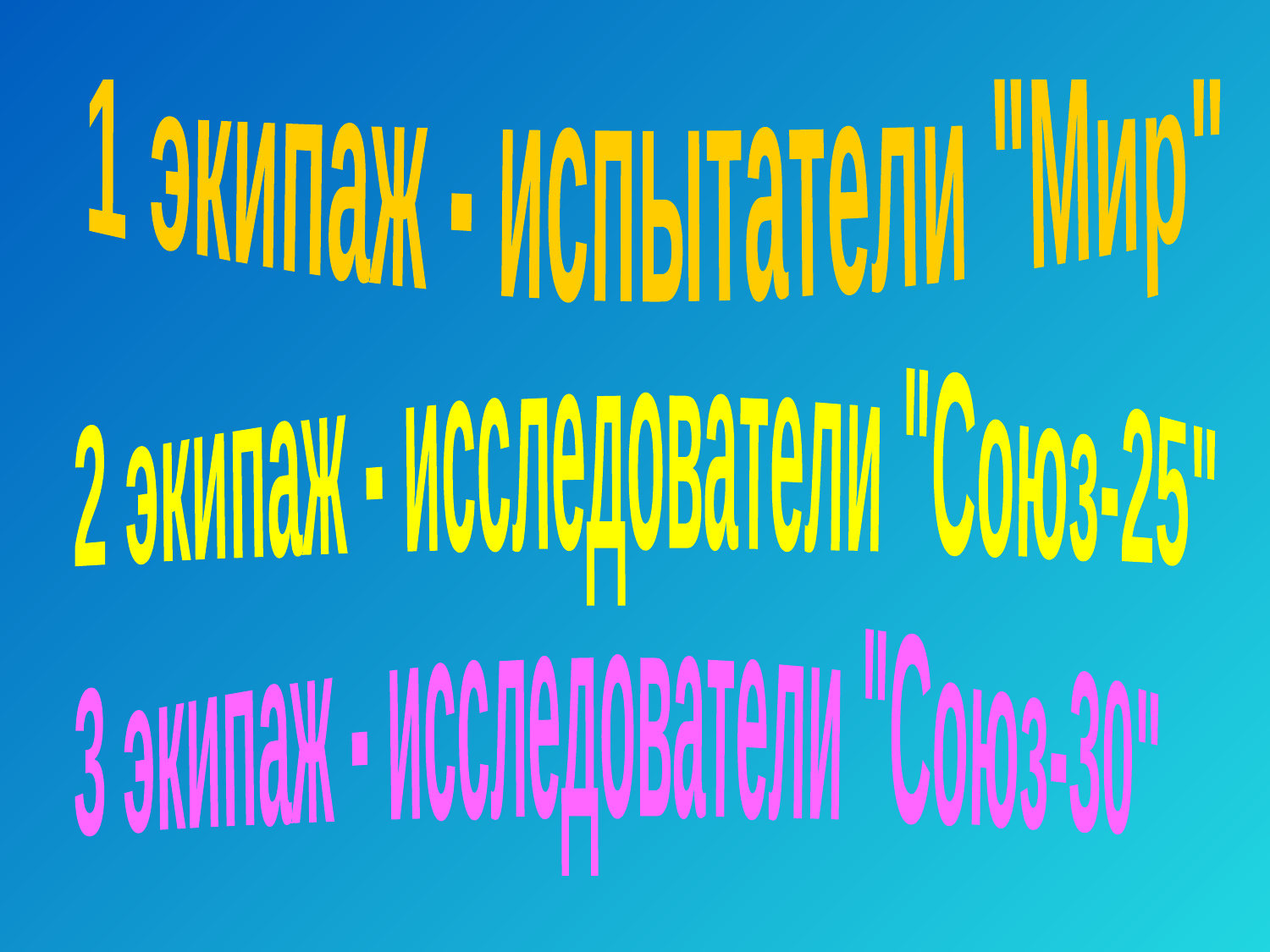

1 экипаж - испытатели "Мир"
2 экипаж - исследователи "Союз-25"
3 экипаж - исследователи "Союз-30"